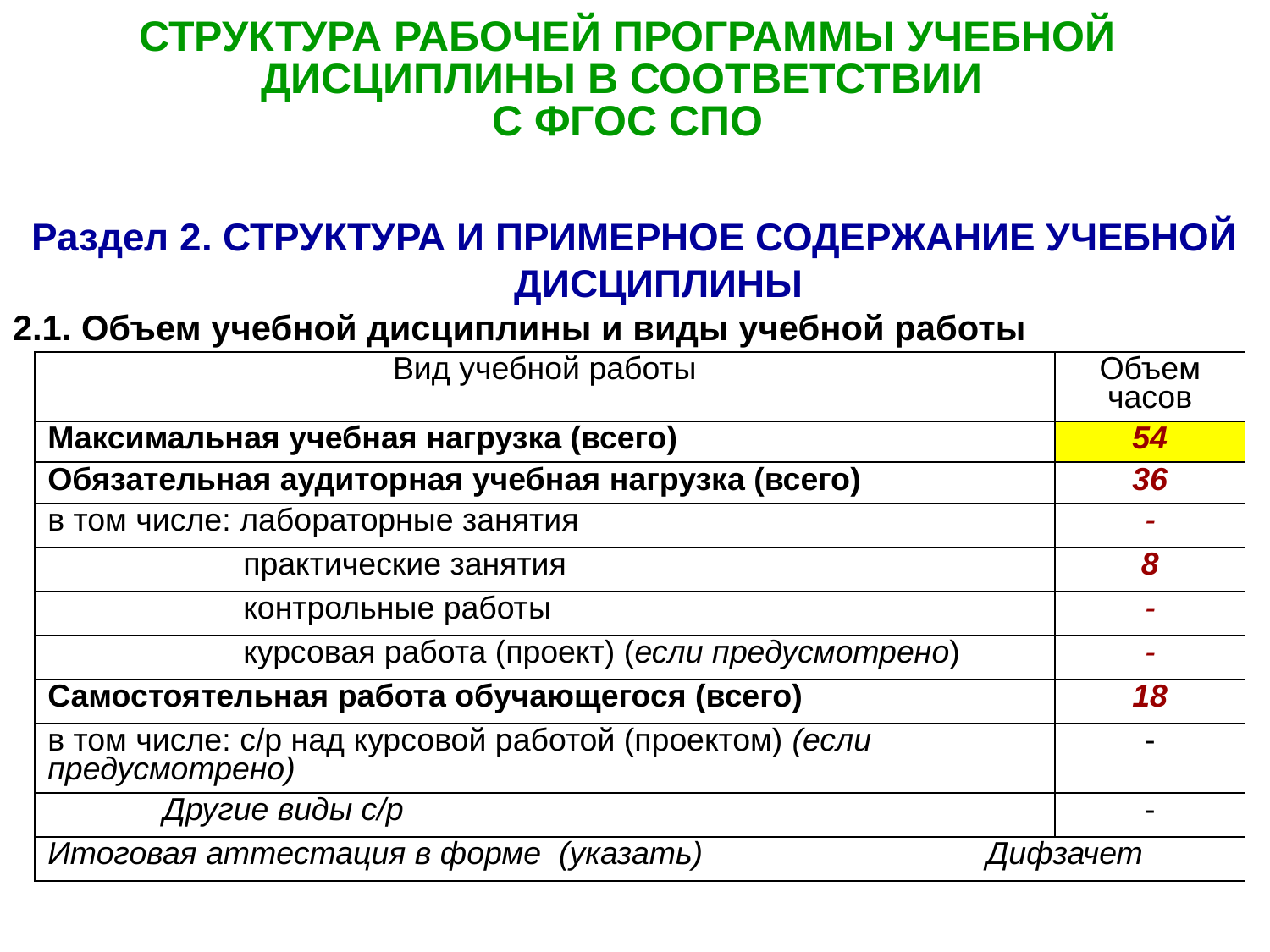

# СТРУКТУРА РАБОЧЕЙ ПРОГРАММЫ УЧЕБНОЙ ДИСЦИПЛИНЫ В СООТВЕТСТВИИ С ФГОС СПО
Раздел 2. СТРУКТУРА И ПРИМЕРНОЕ СОДЕРЖАНИЕ УЧЕБНОЙ ДИСЦИПЛИНЫ
2.1. Объем учебной дисциплины и виды учебной работы

| Вид учебной работы | Объем часов |
| --- | --- |
| Максимальная учебная нагрузка (всего) | 54 |
| Обязательная аудиторная учебная нагрузка (всего) | 36 |
| в том числе: лабораторные занятия | - |
| практические занятия | 8 |
| контрольные работы | - |
| курсовая работа (проект) (если предусмотрено) | - |
| Самостоятельная работа обучающегося (всего) | 18 |
| в том числе: с/р над курсовой работой (проектом) (если предусмотрено) | - |
| Другие виды с/р | - |
| Итоговая аттестация в форме (указать) Дифзачет |  |